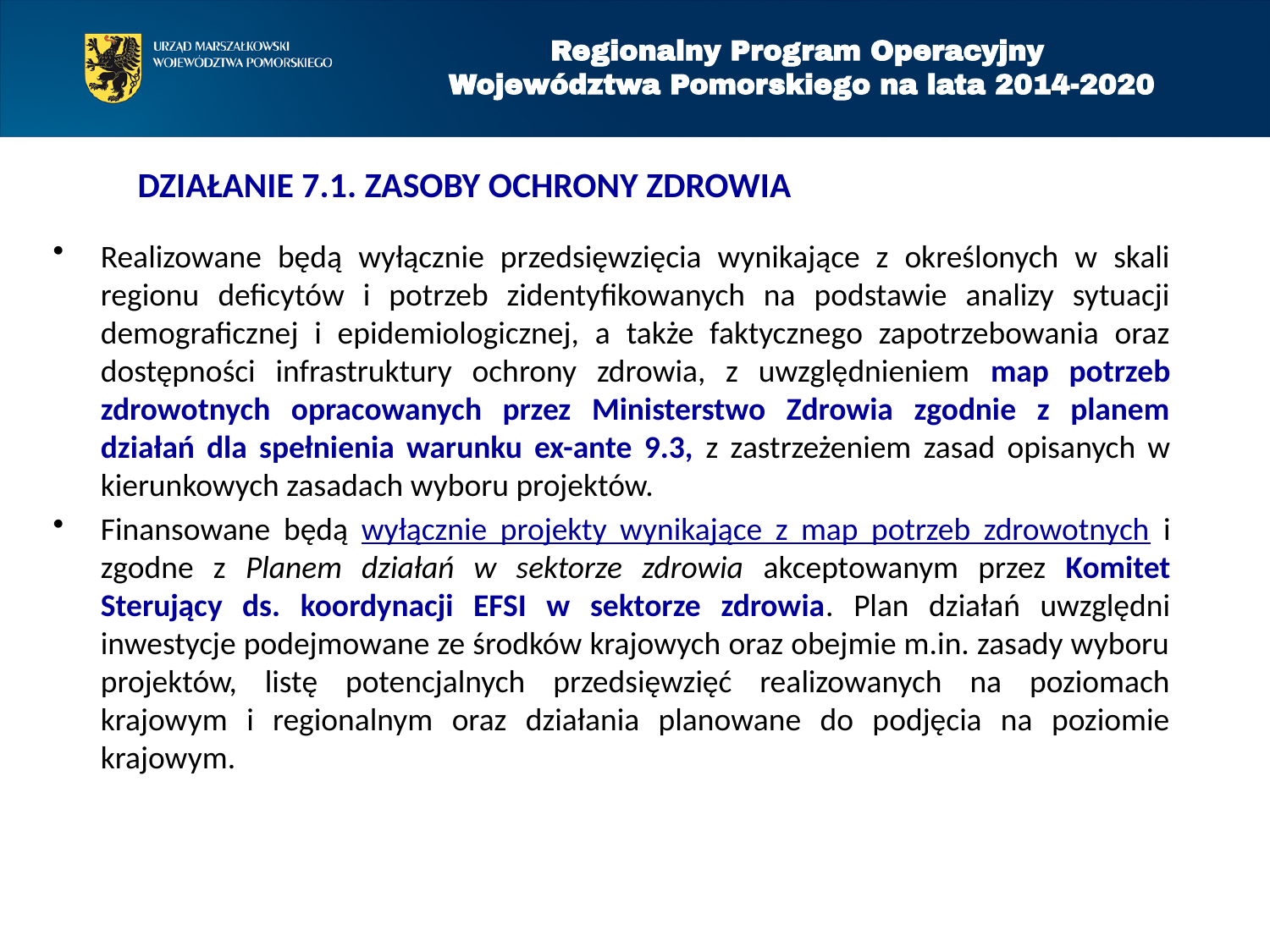

Regionalny Program Operacyjny
Województwa Pomorskiego na lata 2014-2020
działanie 7.1. Zasoby ochrony zdrowia
Realizowane będą wyłącznie przedsięwzięcia wynikające z określonych w skali regionu deficytów i potrzeb zidentyfikowanych na podstawie analizy sytuacji demograficznej i epidemiologicznej, a także faktycznego zapotrzebowania oraz dostępności infrastruktury ochrony zdrowia, z uwzględnieniem map potrzeb zdrowotnych opracowanych przez Ministerstwo Zdrowia zgodnie z planem działań dla spełnienia warunku ex-ante 9.3, z zastrzeżeniem zasad opisanych w kierunkowych zasadach wyboru projektów.
Finansowane będą wyłącznie projekty wynikające z map potrzeb zdrowotnych i zgodne z Planem działań w sektorze zdrowia akceptowanym przez Komitet Sterujący ds. koordynacji EFSI w sektorze zdrowia. Plan działań uwzględni inwestycje podejmowane ze środków krajowych oraz obejmie m.in. zasady wyboru projektów, listę potencjalnych przedsięwzięć realizowanych na poziomach krajowym i regionalnym oraz działania planowane do podjęcia na poziomie krajowym.